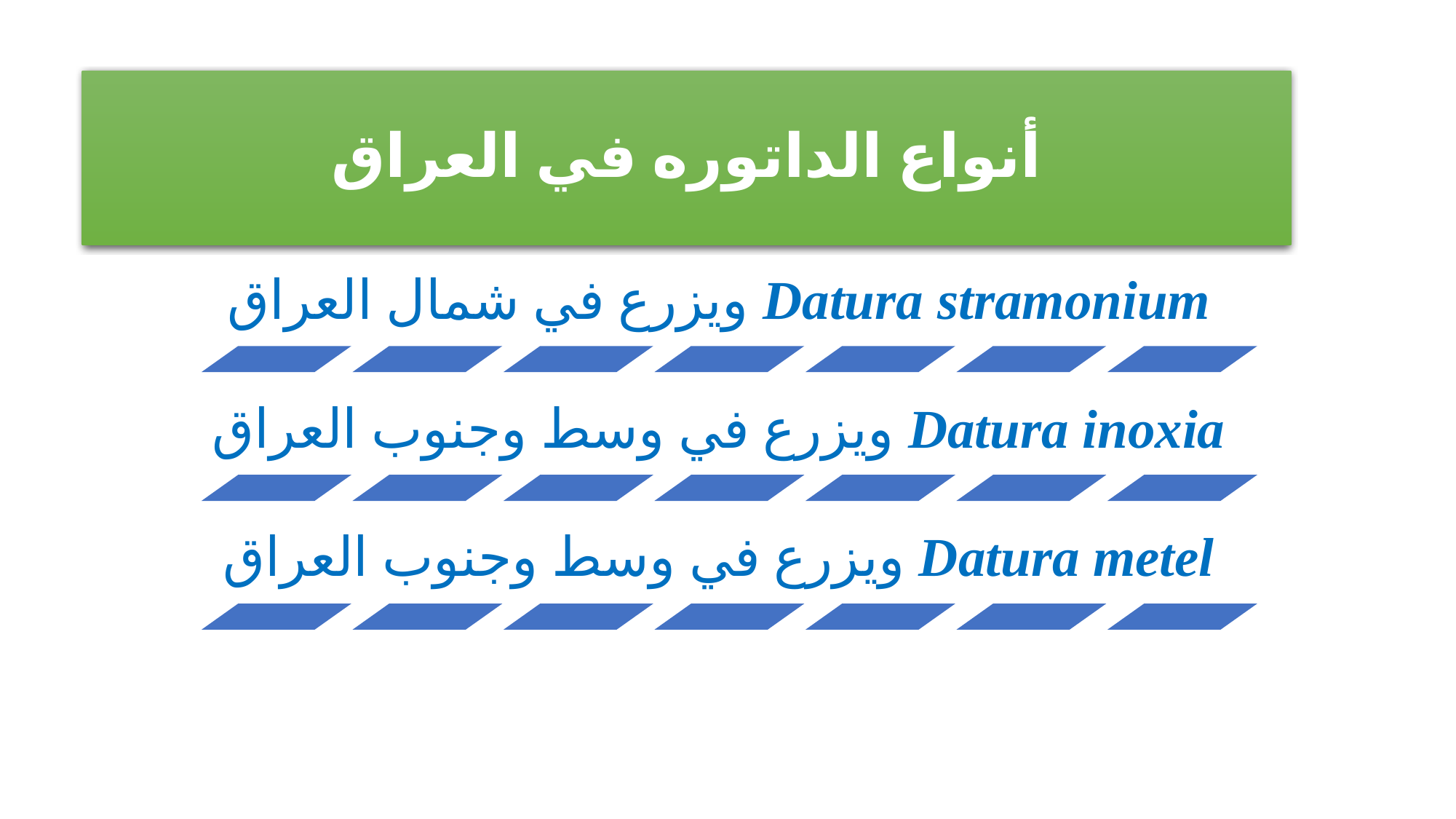

# أنواع الداتوره في العراق
Datura stramonium ويزرع في شمال العراق
Datura inoxia ويزرع في وسط وجنوب العراق
Datura metel ويزرع في وسط وجنوب العراق